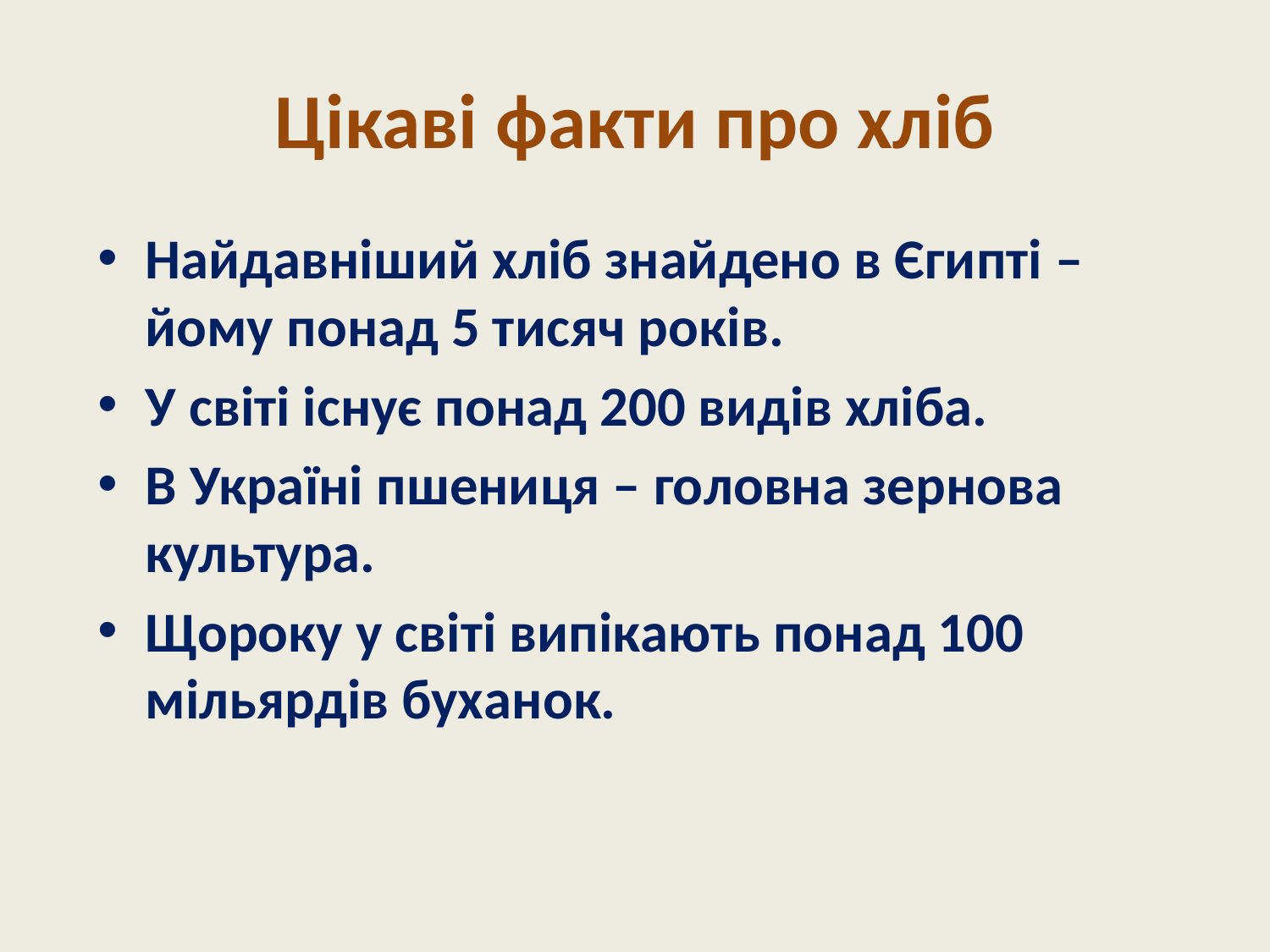

# Цікаві факти про хліб
Найдавніший хліб знайдено в Єгипті – йому понад 5 тисяч років.
У світі існує понад 200 видів хліба.
В Україні пшениця – головна зернова культура.
Щороку у світі випікають понад 100 мільярдів буханок.